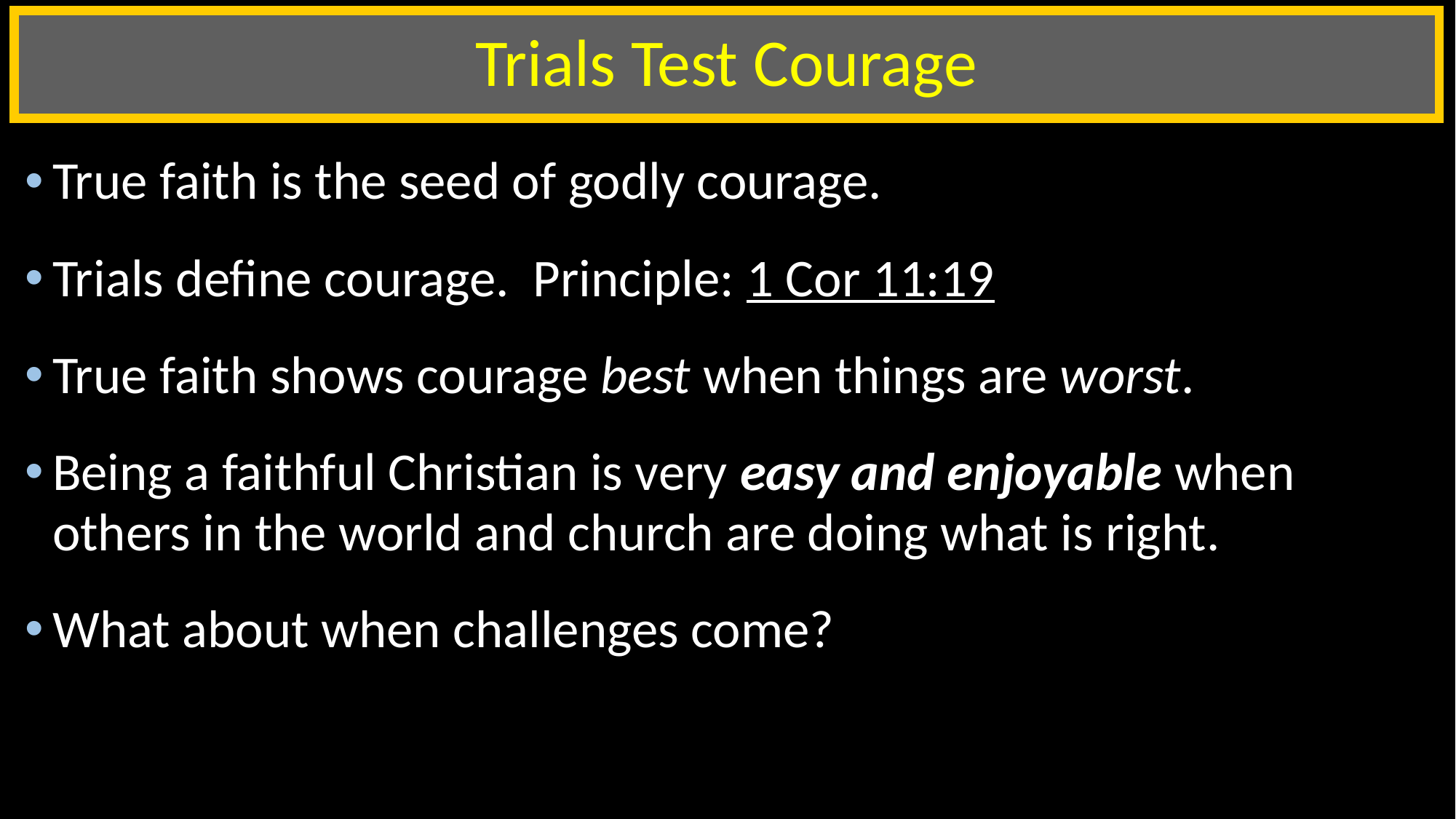

# Trials Test Courage
True faith is the seed of godly courage.
Trials define courage.  Principle: 1 Cor 11:19
True faith shows courage best when things are worst.
Being a faithful Christian is very easy and enjoyable when others in the world and church are doing what is right.
What about when challenges come?